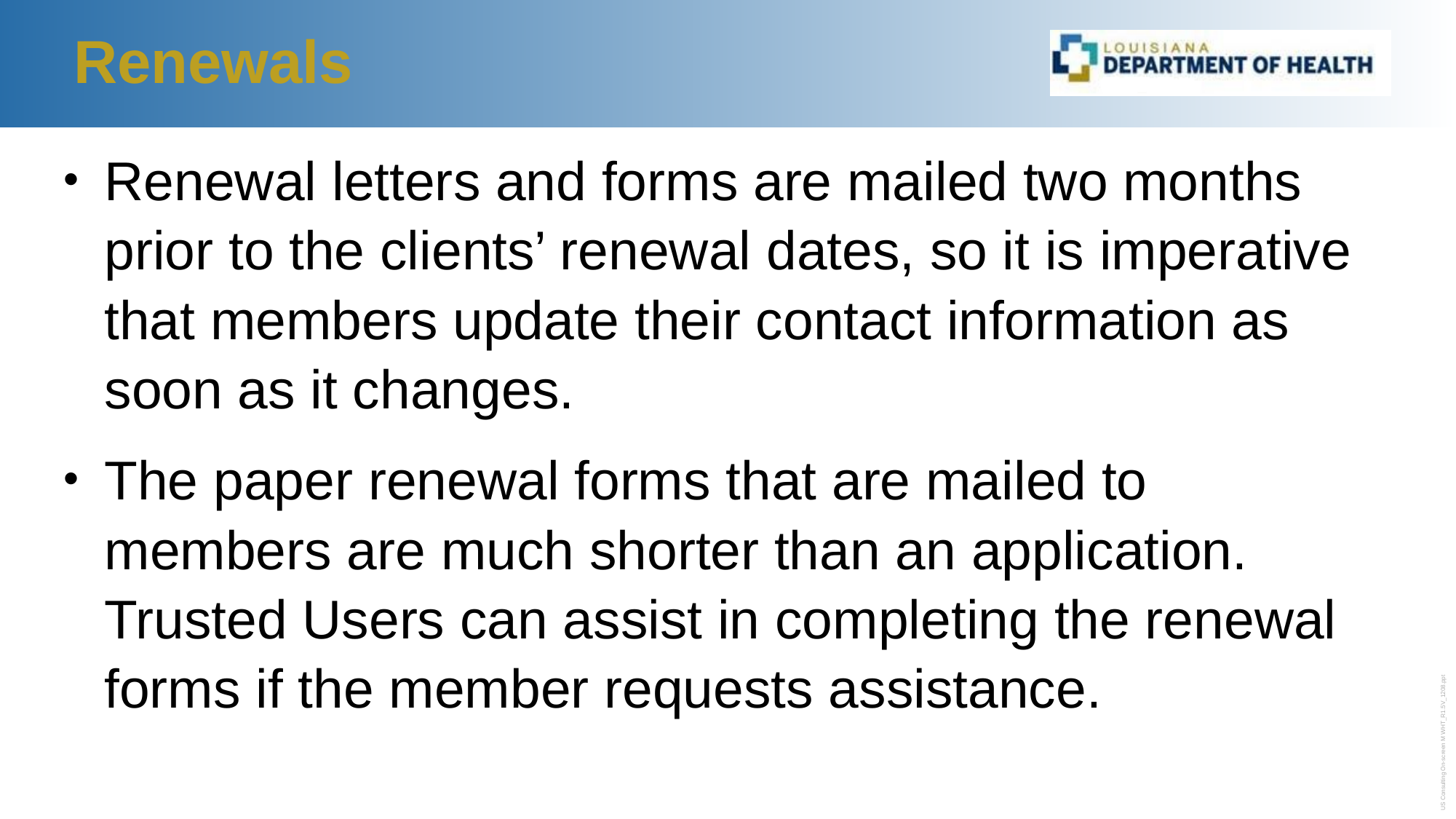

# Renewals
Renewal letters and forms are mailed two months prior to the clients’ renewal dates, so it is imperative that members update their contact information as soon as it changes.
The paper renewal forms that are mailed to members are much shorter than an application. Trusted Users can assist in completing the renewal forms if the member requests assistance.